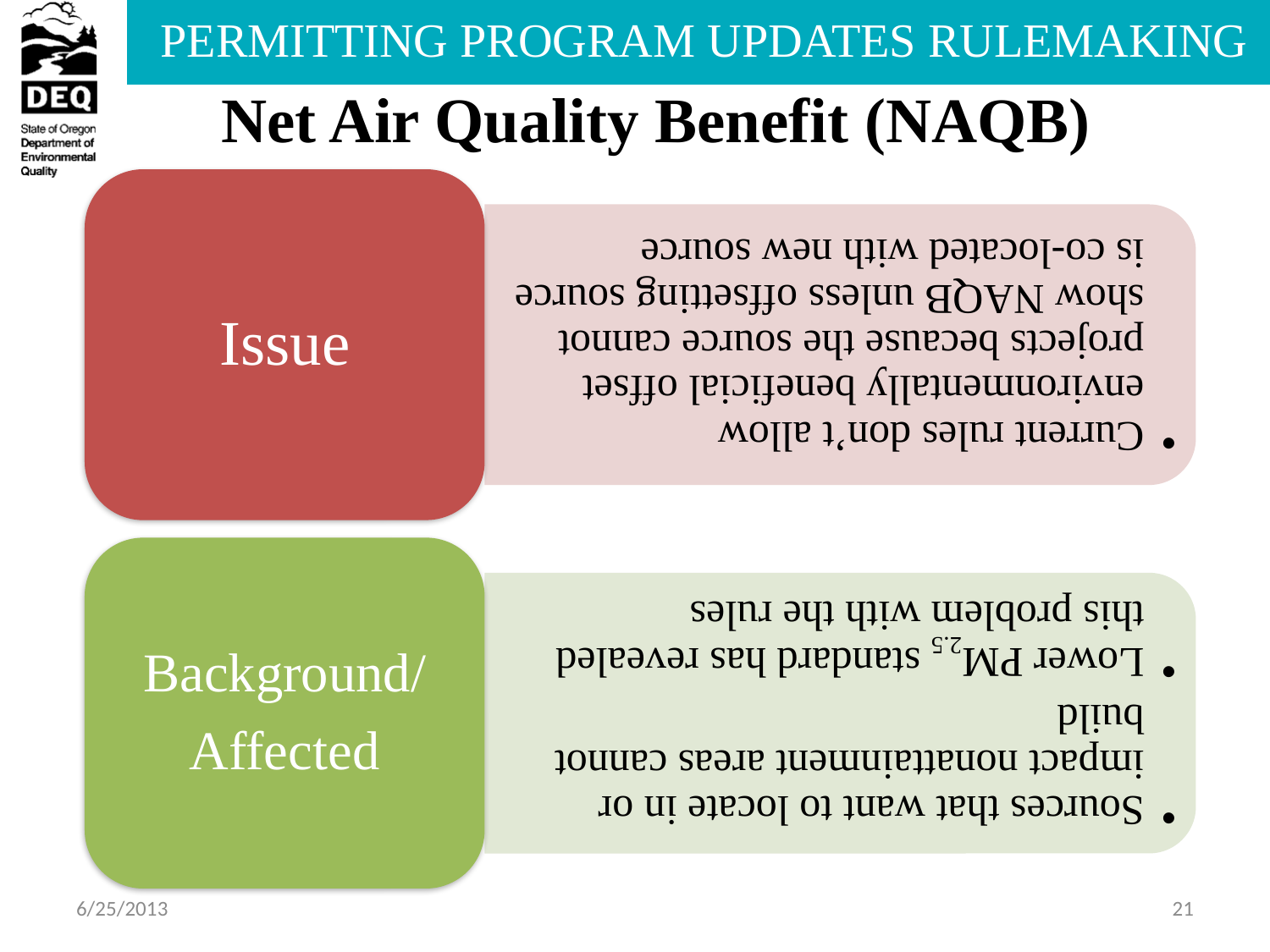

# Net Air Quality Benefit (NAQB)
Current rules don’t allow environmentally beneficial offset projects because the source cannot show NAQB unless offsetting source is co-located with new source
Issue
Sources that want to locate in or impact nonattainment areas cannot build
Lower PM2.5 standard has revealed this problem with the rules
Background/
Affected
6/25/2013
21